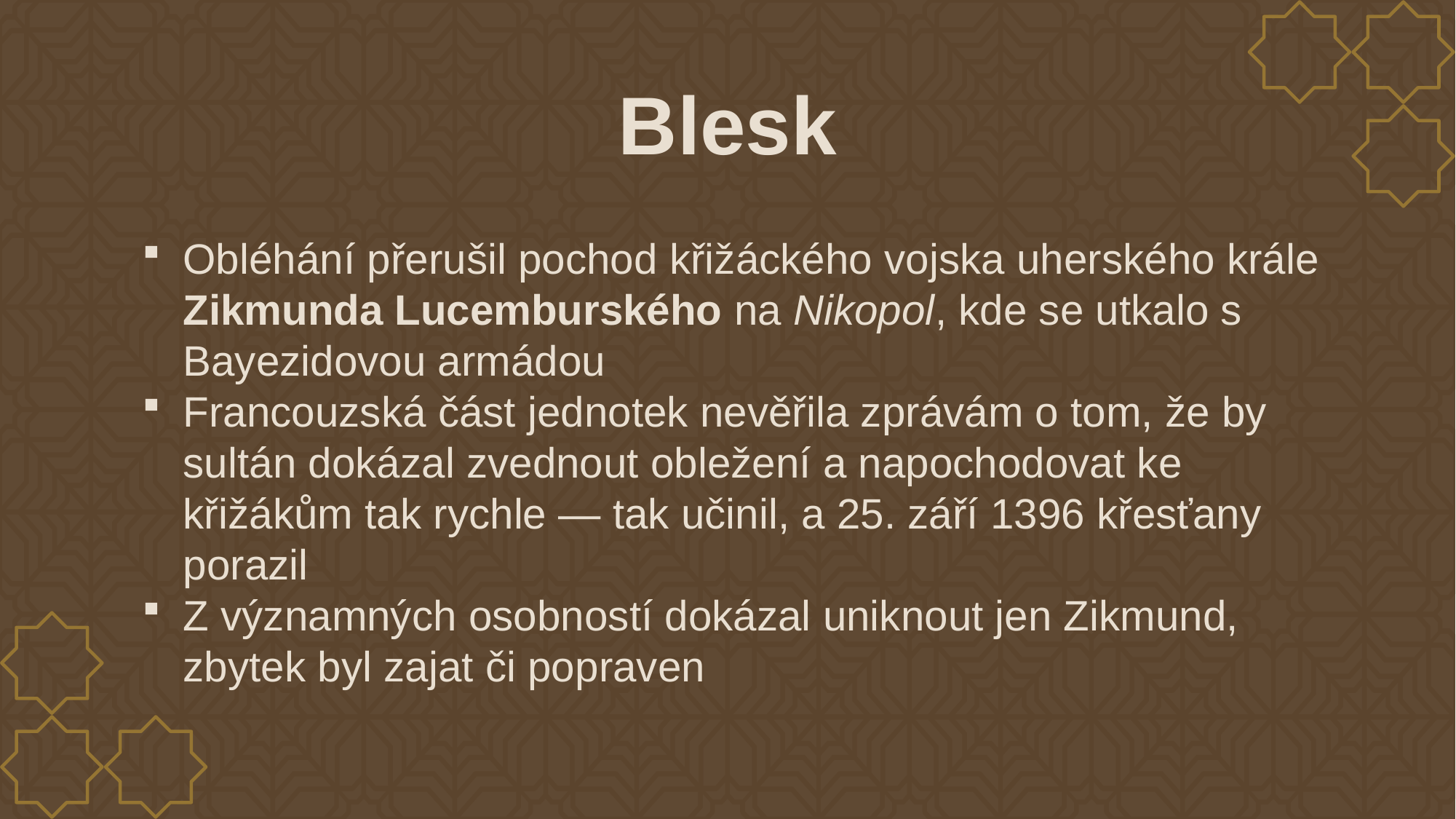

# Blesk
Obléhání přerušil pochod křižáckého vojska uherského krále Zikmunda Lucemburského na Nikopol, kde se utkalo s Bayezidovou armádou
Francouzská část jednotek nevěřila zprávám o tom, že by sultán dokázal zvednout obležení a napochodovat ke křižákům tak rychle — tak učinil, a 25. září 1396 křesťany porazil
Z významných osobností dokázal uniknout jen Zikmund, zbytek byl zajat či popraven